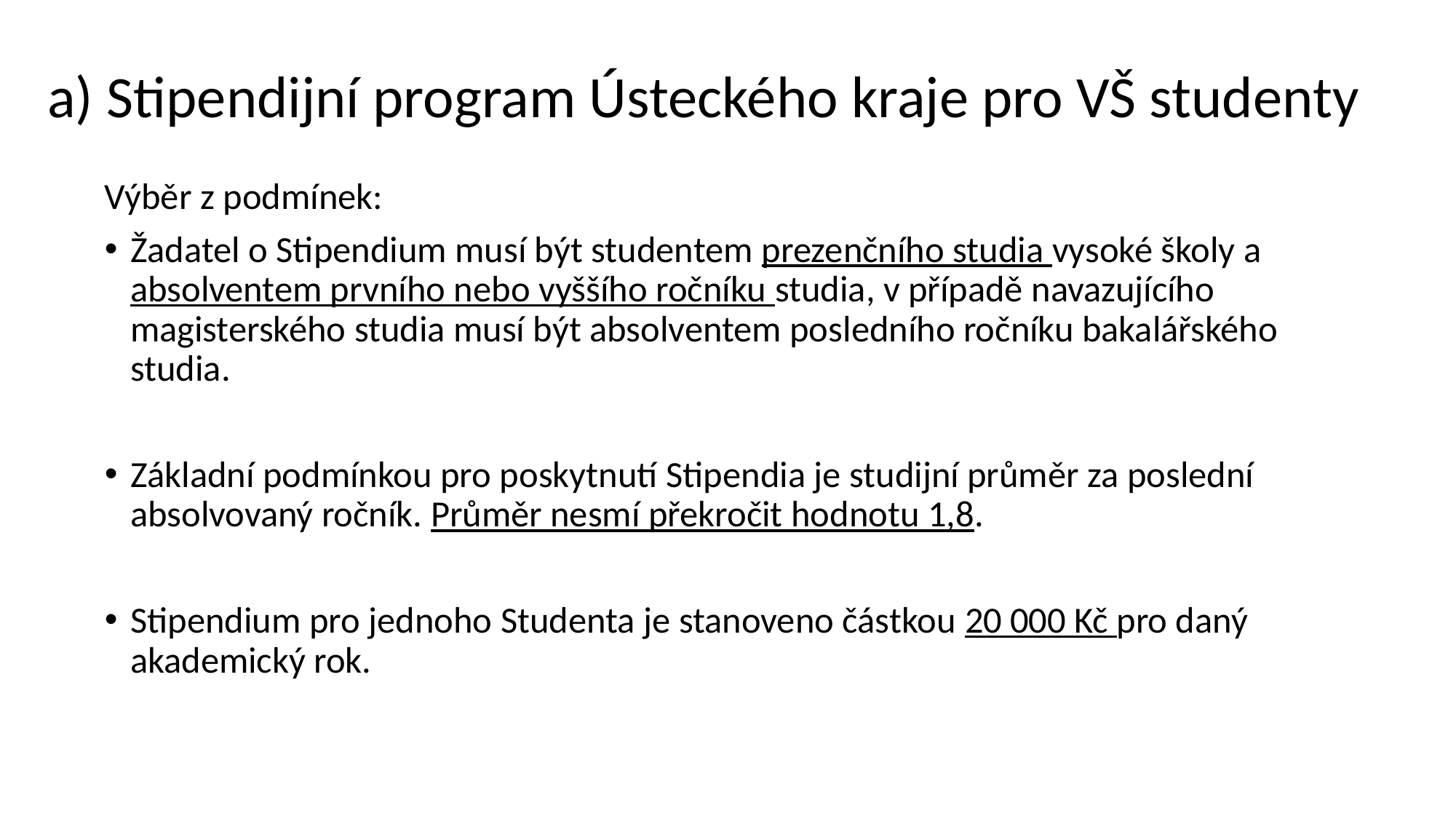

# a) Stipendijní program Ústeckého kraje pro VŠ studenty
Výběr z podmínek:
Žadatel o Stipendium musí být studentem prezenčního studia vysoké školy a absolventem prvního nebo vyššího ročníku studia, v případě navazujícího magisterského studia musí být absolventem posledního ročníku bakalářského studia.

Základní podmínkou pro poskytnutí Stipendia je studijní průměr za poslední absolvovaný ročník. Průměr nesmí překročit hodnotu 1,8.

Stipendium pro jednoho Studenta je stanoveno částkou 20 000 Kč pro daný akademický rok.